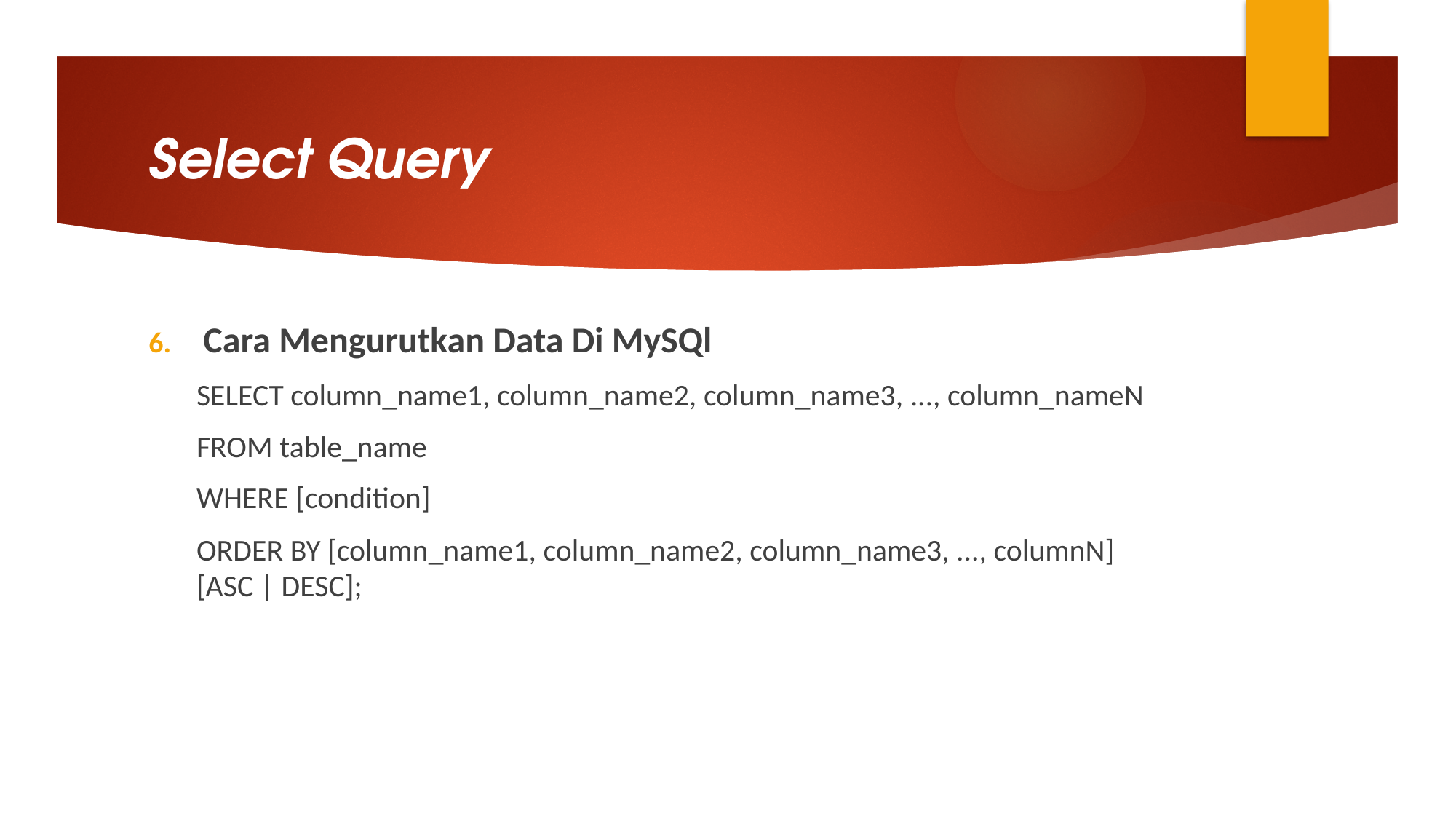

# Select Query
Cara Mengurutkan Data Di MySQl
SELECT column_name1, column_name2, column_name3, ..., column_nameN
FROM table_name
WHERE [condition]
ORDER BY [column_name1, column_name2, column_name3, ..., columnN] [ASC | DESC];